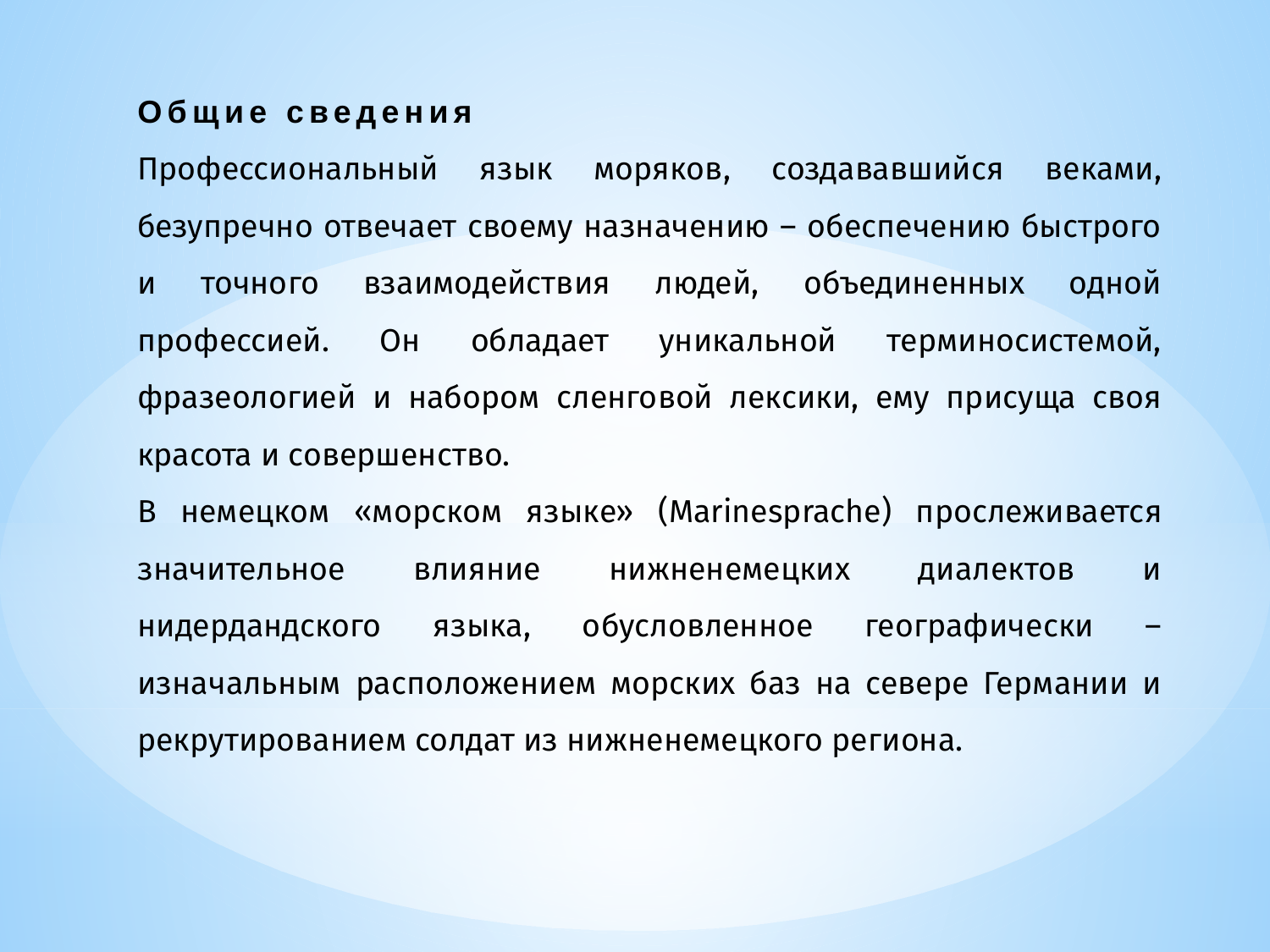

Общие сведения
Профессиональный язык моряков, создававшийся веками, безупречно отвечает своему назначению – обеспечению быстрого и точного взаимодействия людей, объединенных одной профессией. Он обладает уникальной терминосистемой, фразеологией и набором сленговой лексики, ему присуща своя красота и совершенство.
В немецком «морском языке» (Marinesprache) прослеживается значительное влияние нижненемецких диалектов и нидердандского языка, обусловленное географически – изначальным расположением морских баз на севере Германии и рекрутированием солдат из нижненемецкого региона.